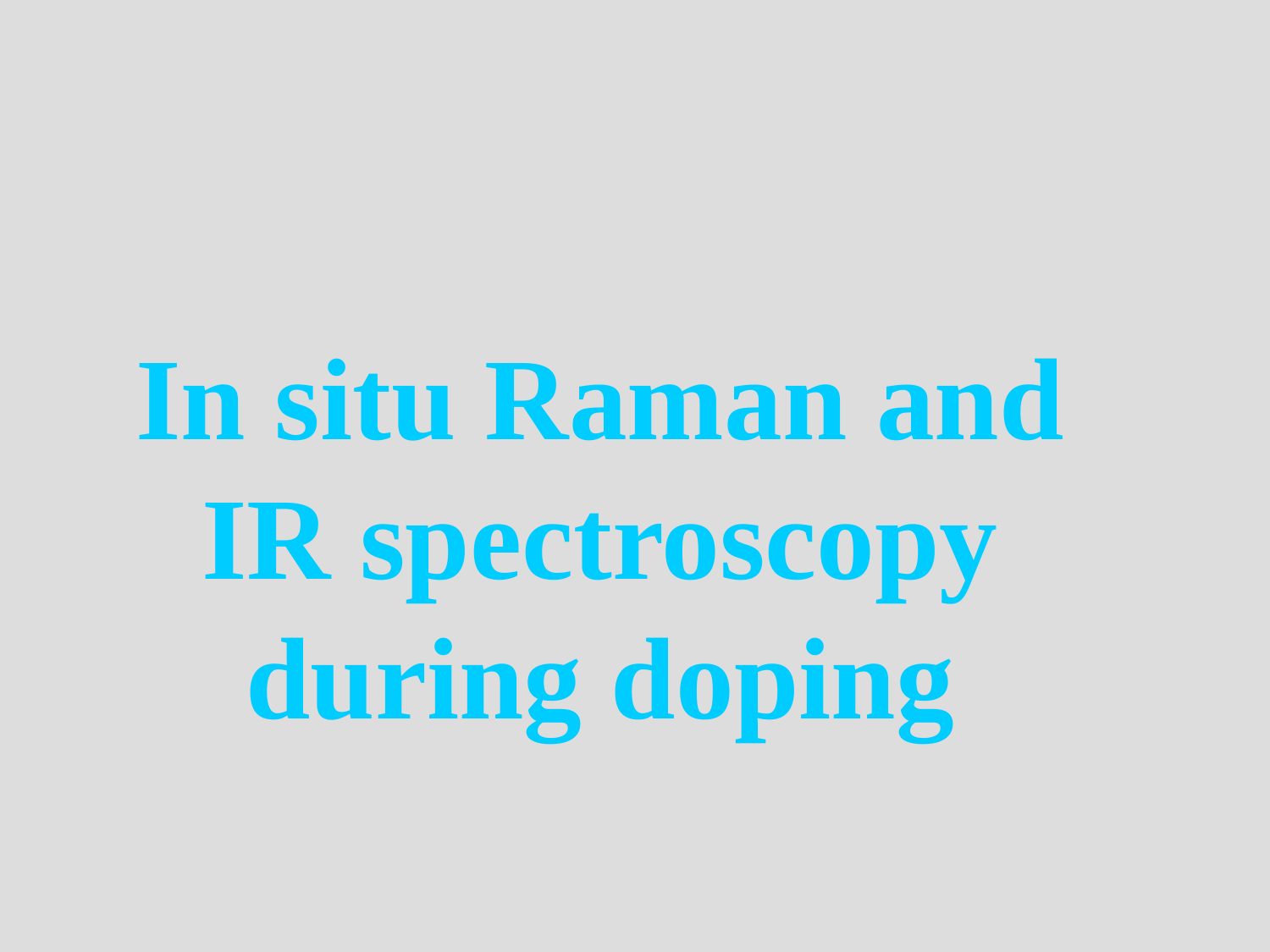

In situ Raman and IR spectroscopy during doping